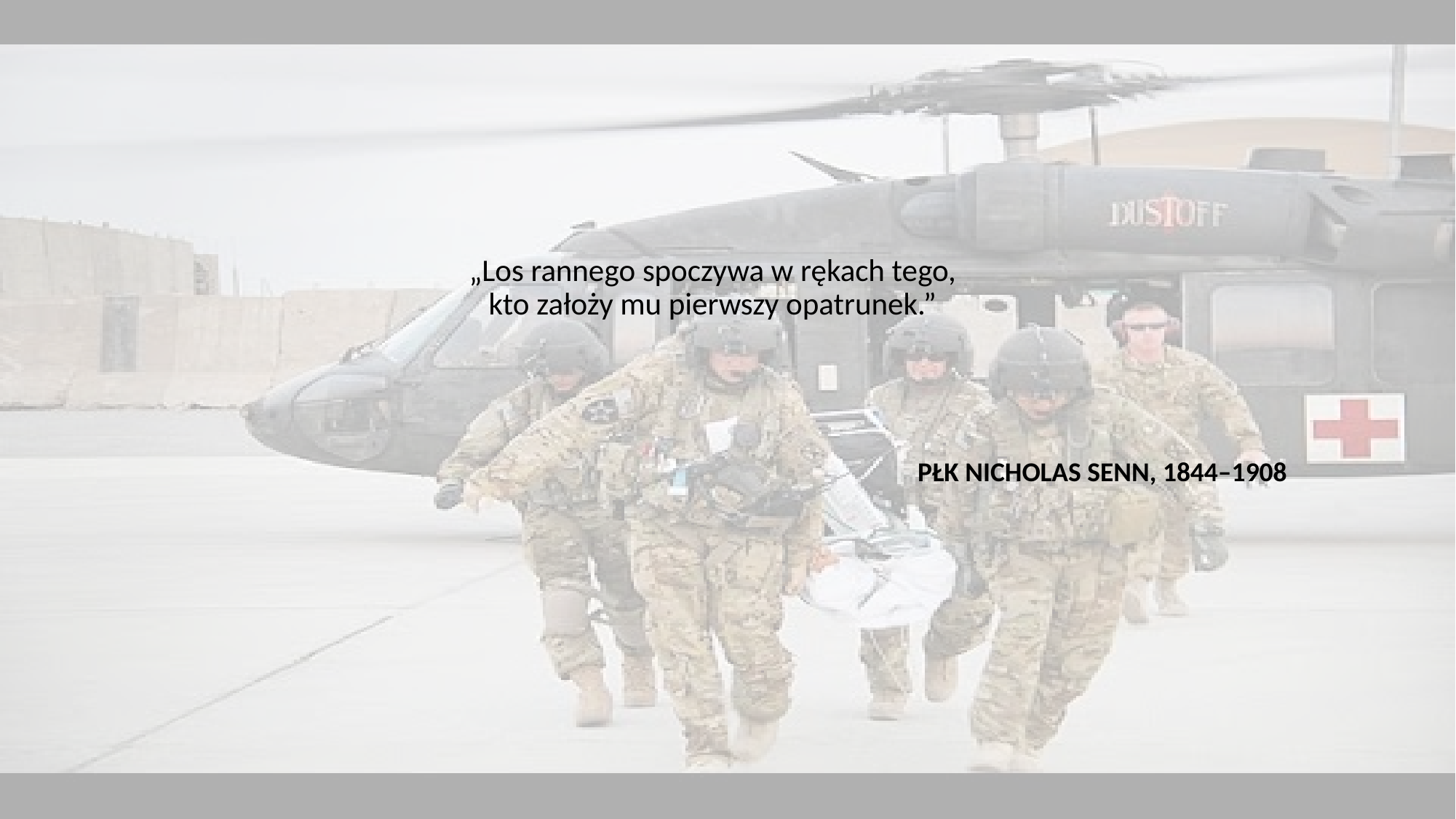

# „Los rannego spoczywa w rękach tego, kto założy mu pierwszy opatrunek.”
PŁK NICHOLAS SENN, 1844–1908